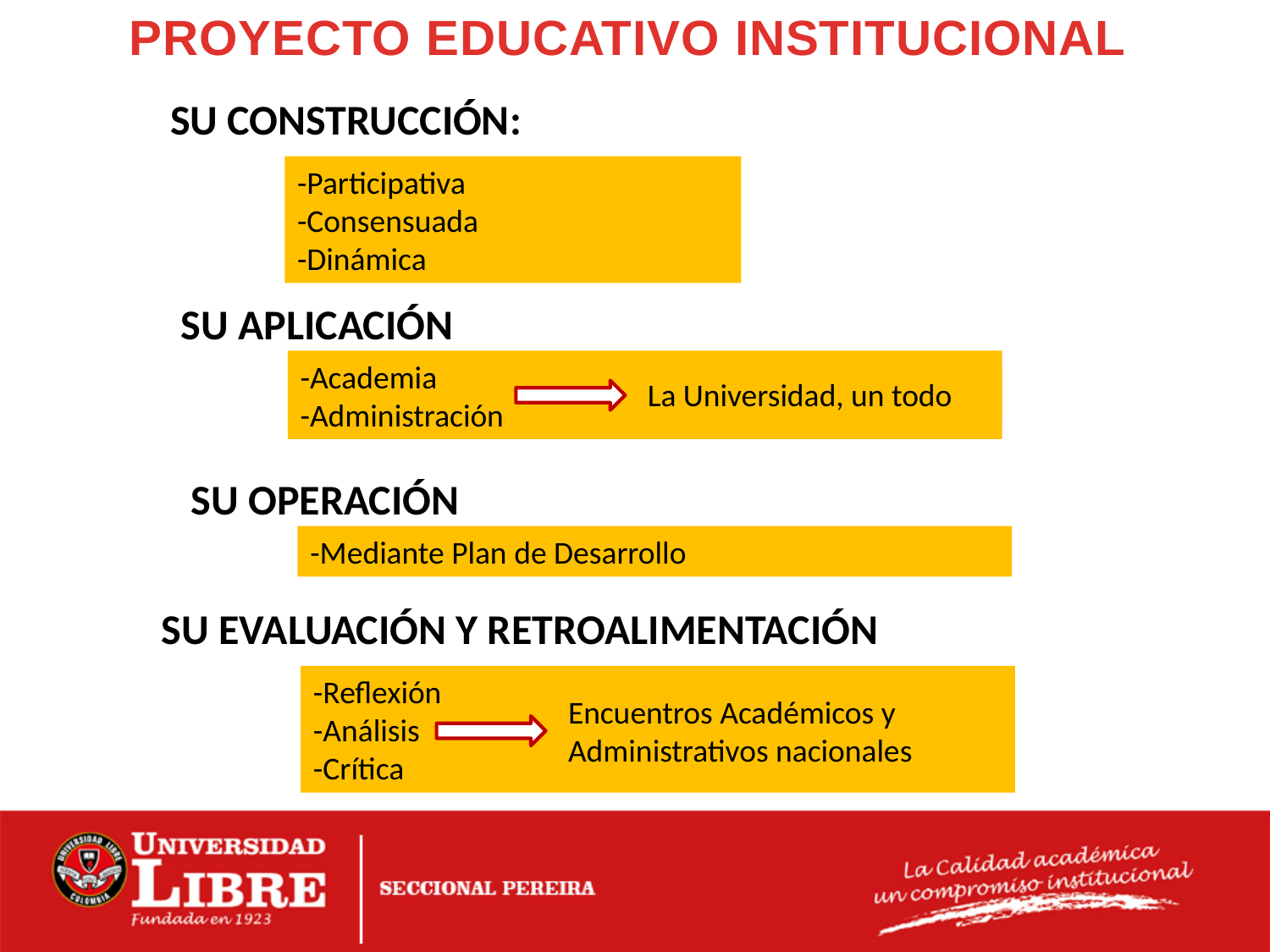

PROYECTO EDUCATIVO INSTITUCIONAL
SU CONSTRUCCIÓN:
-Participativa
-Consensuada
-Dinámica
SU APLICACIÓN
-Academia
-Administración
La Universidad, un todo

SU OPERACIÓN
-Mediante Plan de Desarrollo
SU EVALUACIÓN Y RETROALIMENTACIÓN
-Reflexión
-Análisis
-Crítica
Encuentros Académicos y
Administrativos nacionales